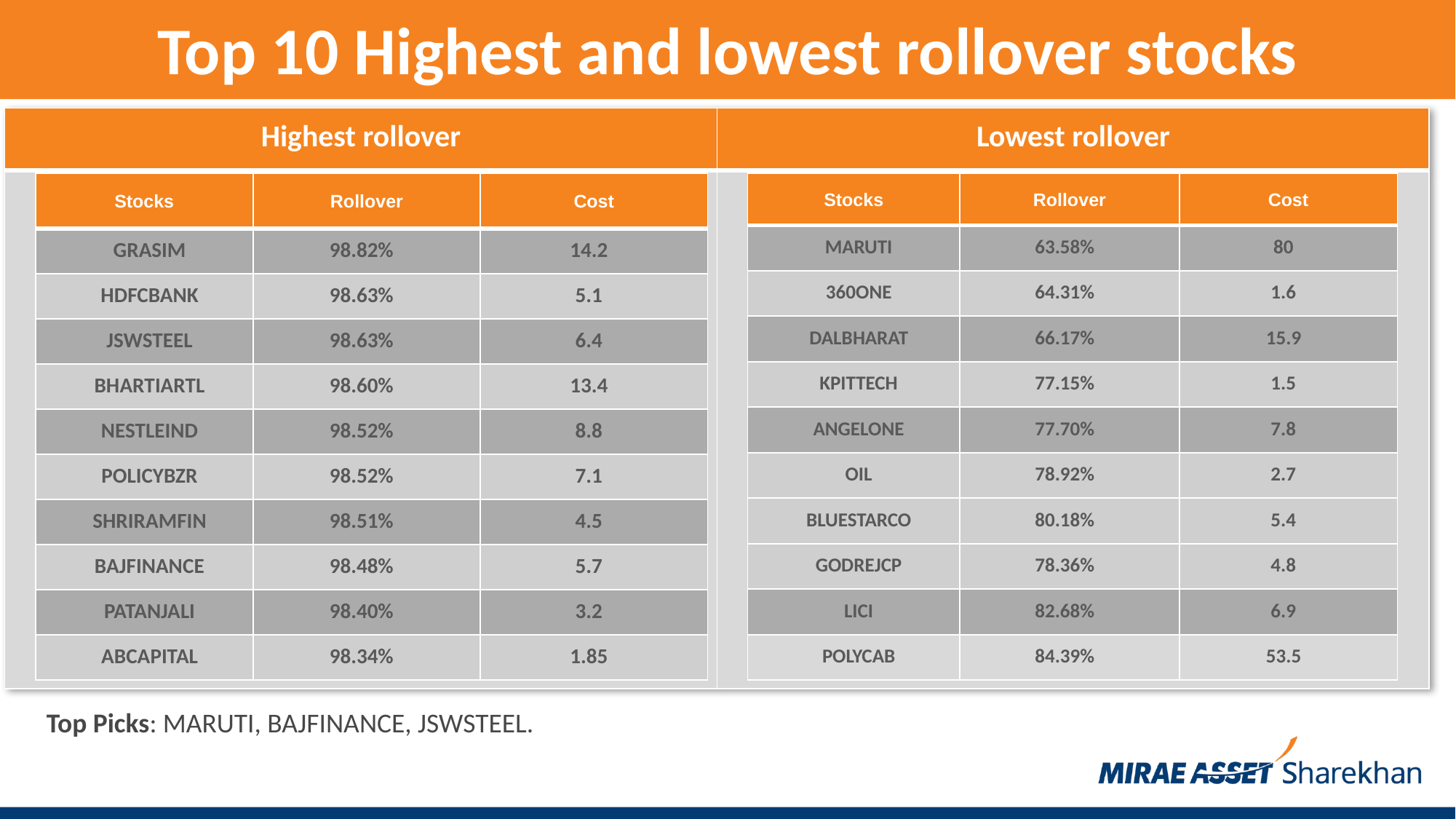

Top 10 Highest and lowest rollover stocks
| Highest rollover | Lowest rollover |
| --- | --- |
|  |  |
| Stocks | Rollover | Cost |
| --- | --- | --- |
| MARUTI | 63.58% | 80 |
| 360ONE | 64.31% | 1.6 |
| DALBHARAT | 66.17% | 15.9 |
| KPITTECH | 77.15% | 1.5 |
| ANGELONE | 77.70% | 7.8 |
| OIL | 78.92% | 2.7 |
| BLUESTARCO | 80.18% | 5.4 |
| GODREJCP | 78.36% | 4.8 |
| LICI | 82.68% | 6.9 |
| POLYCAB | 84.39% | 53.5 |
| Stocks | Rollover | Cost |
| --- | --- | --- |
| GRASIM | 98.82% | 14.2 |
| HDFCBANK | 98.63% | 5.1 |
| JSWSTEEL | 98.63% | 6.4 |
| BHARTIARTL | 98.60% | 13.4 |
| NESTLEIND | 98.52% | 8.8 |
| POLICYBZR | 98.52% | 7.1 |
| SHRIRAMFIN | 98.51% | 4.5 |
| BAJFINANCE | 98.48% | 5.7 |
| PATANJALI | 98.40% | 3.2 |
| ABCAPITAL | 98.34% | 1.85 |
Top Picks: MARUTI, BAJFINANCE, JSWSTEEL.